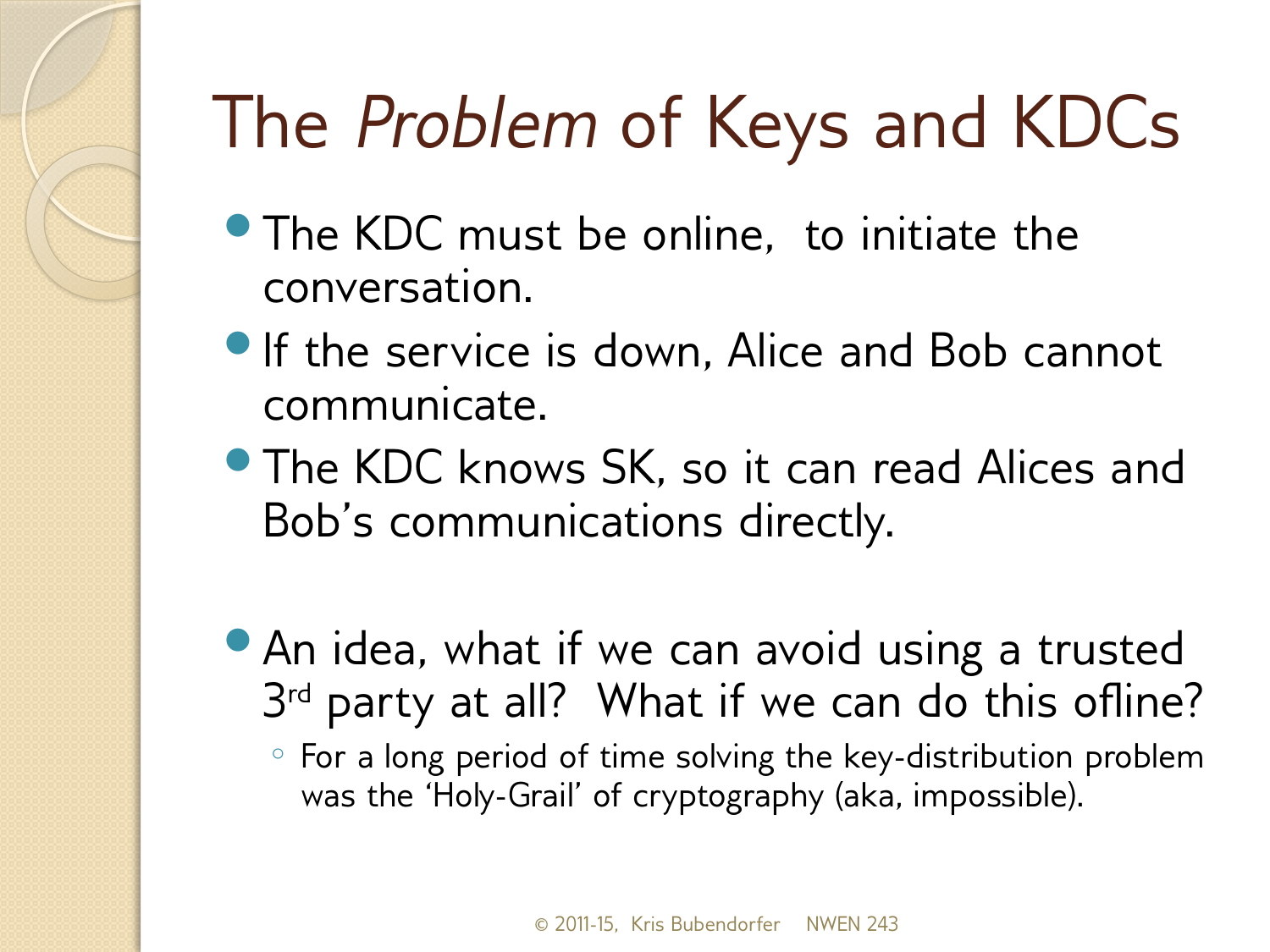

# The Problem of Keys and KDCs
The KDC must be online,  to initiate the conversation.
If the service is down, Alice and Bob cannot communicate.
The KDC knows SK, so it can read Alices and Bob’s communications directly.

An idea, what if we can avoid using a trusted 3rd party at all?  What if we can do this ofline?
For a long period of time solving the key-distribution problem was the ‘Holy-Grail’ of cryptography (aka, impossible).
© 2011-15,  Kris Bubendorfer
NWEN 243